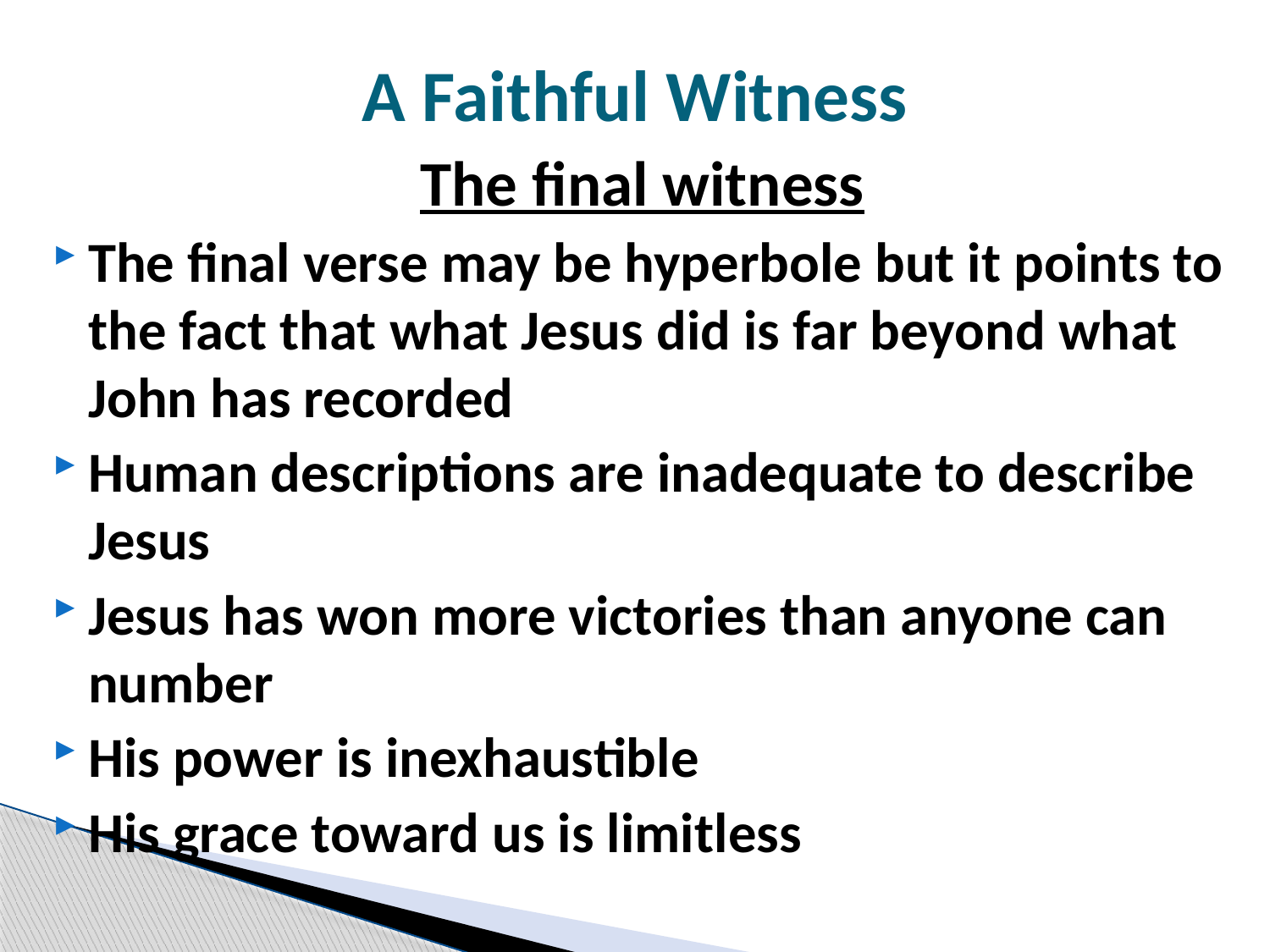

# A Faithful Witness
The final witness
The final verse may be hyperbole but it points to the fact that what Jesus did is far beyond what John has recorded
Human descriptions are inadequate to describe Jesus
Jesus has won more victories than anyone can number
His power is inexhaustible
His grace toward us is limitless